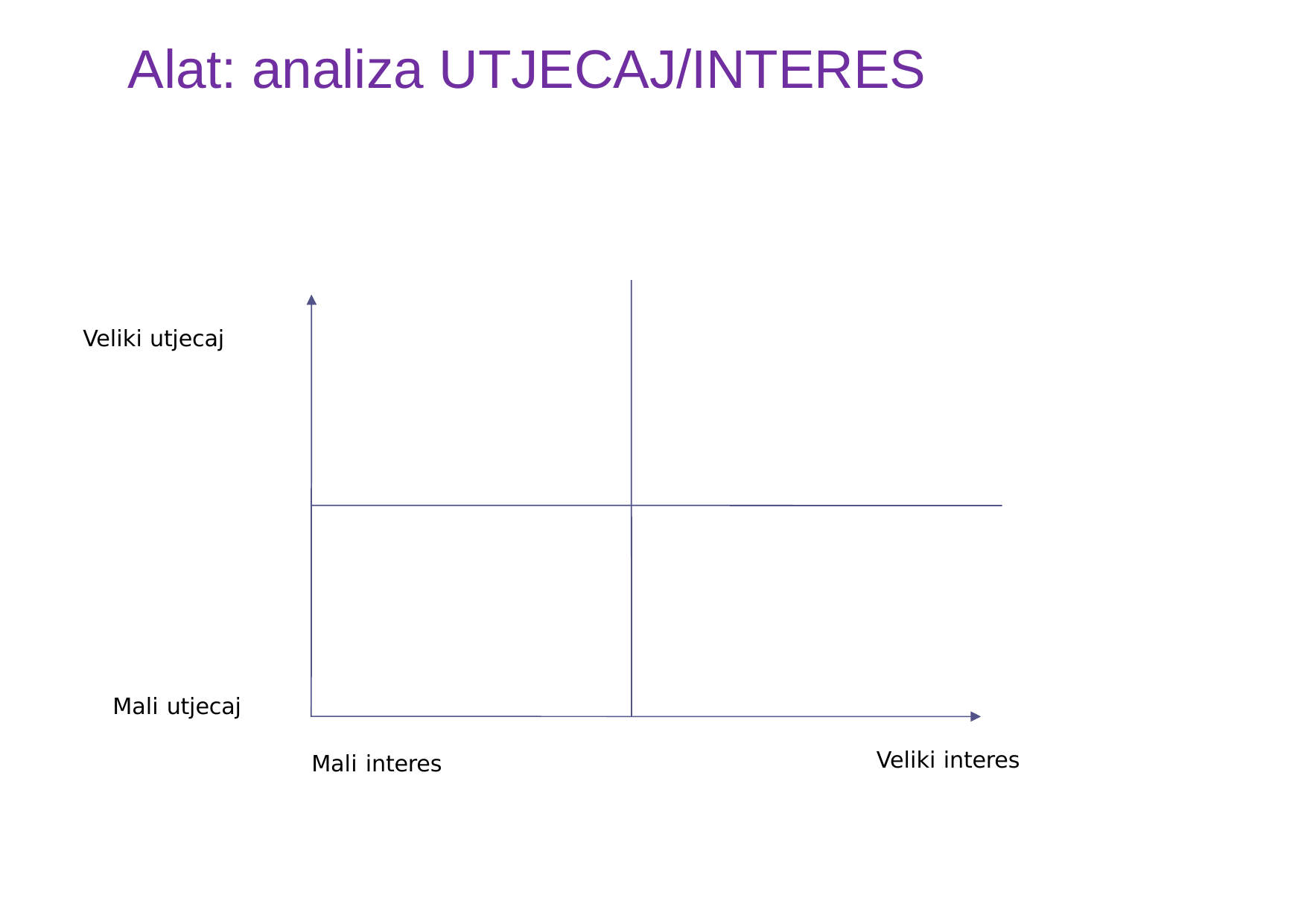

# Alat: analiza UTJECAJ/INTERES

Veliki utjecaj
Mali utjecaj
Veliki interes
Mali interes